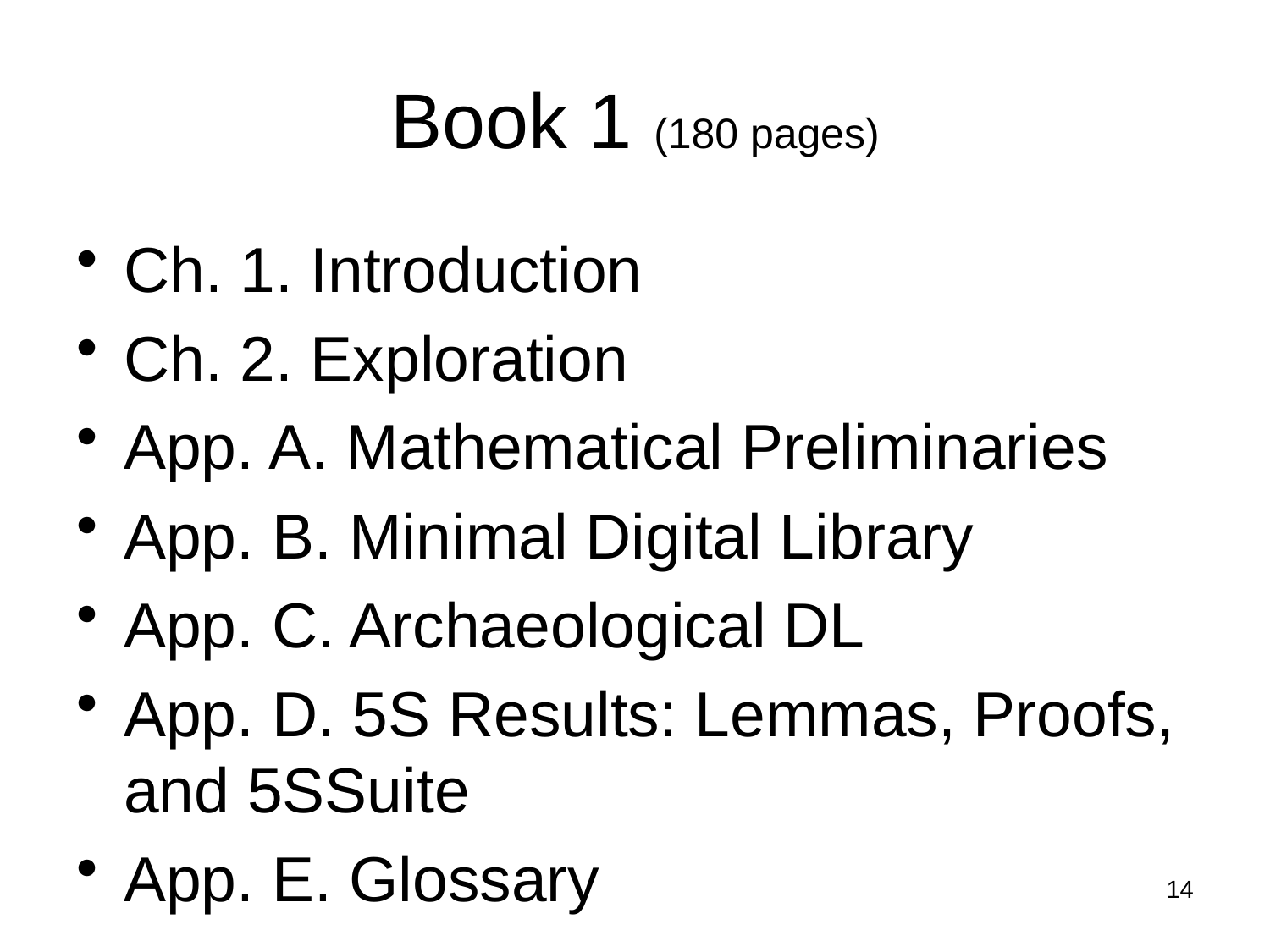

# Book 1 (180 pages)
Ch. 1. Introduction
Ch. 2. Exploration
App. A. Mathematical Preliminaries
App. B. Minimal Digital Library
App. C. Archaeological DL
App. D. 5S Results: Lemmas, Proofs, and 5SSuite
App. E. Glossary
14